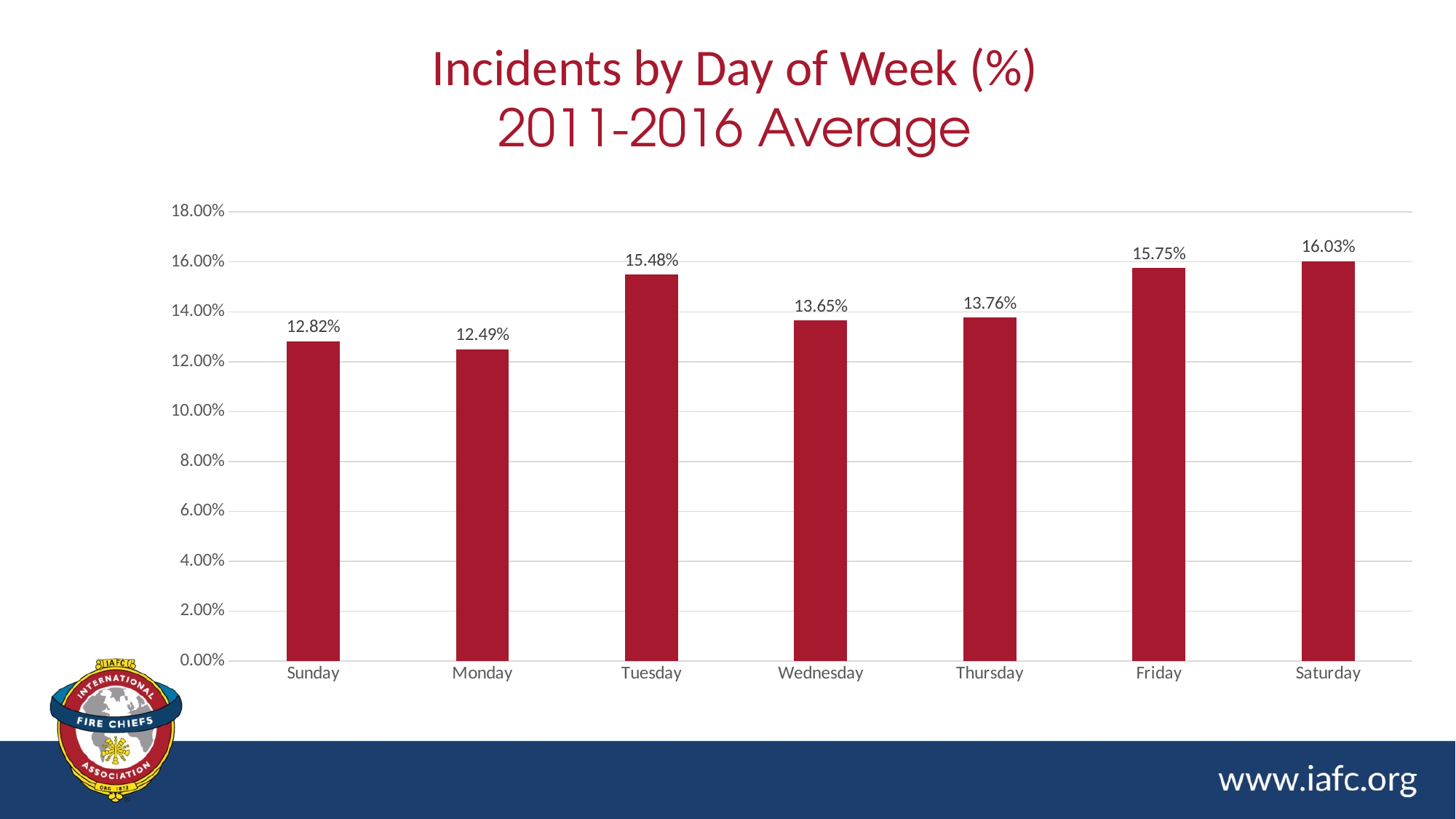

# Incidents by Day of Week (%) 2011-2016 Average

### Chart

| Category | Incidents by Day of Week (%) |
|---|---|
| Sunday | 0.1282 |
| Monday | 0.1249 |
| Tuesday | 0.1548 |
| Wednesday | 0.1365 |
| Thursday | 0.1376 |
| Friday | 0.1575 |
| Saturday | 0.1603 |